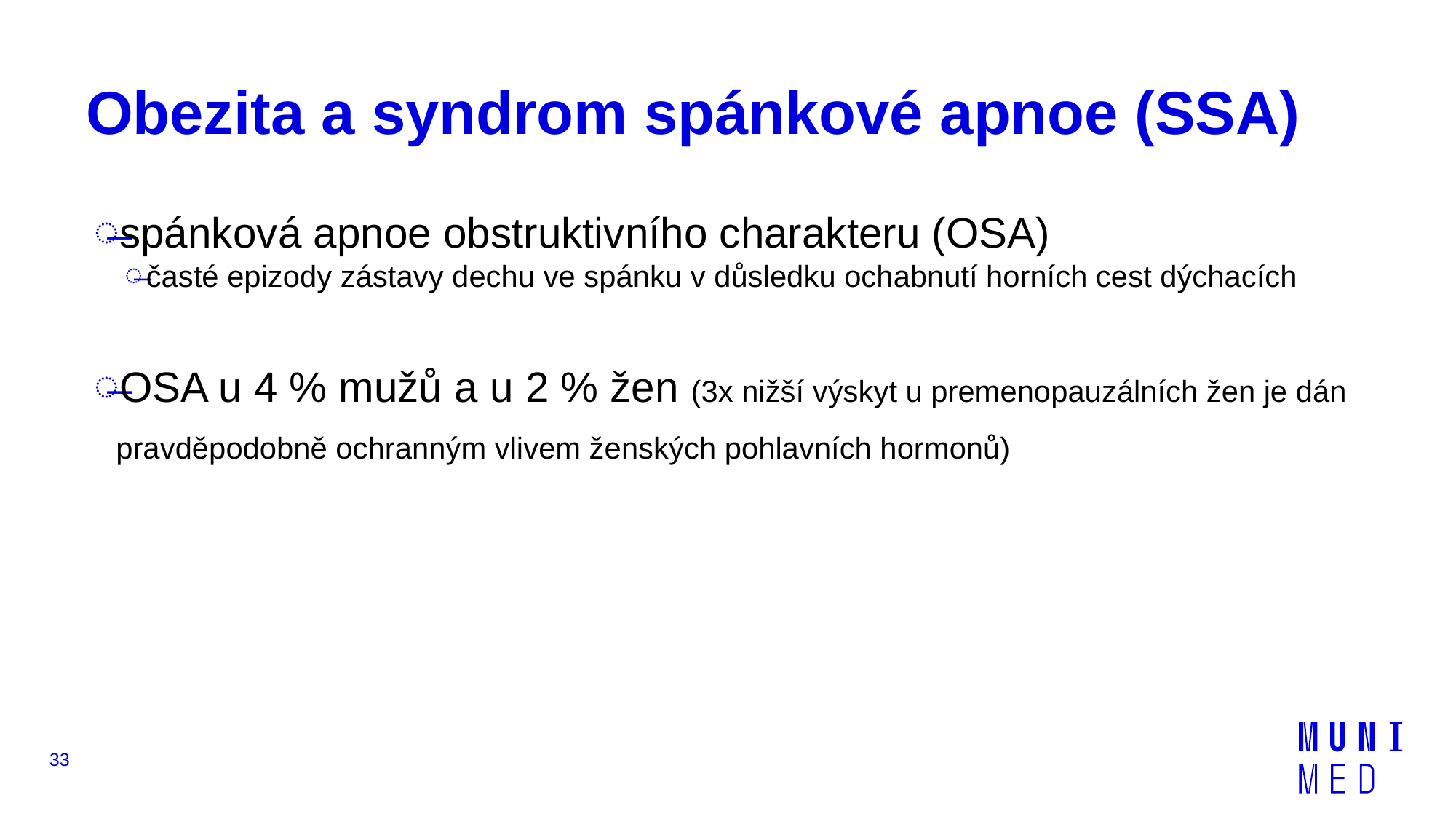

# Obezita a syndrom spánkové apnoe (SSA)
spánková apnoe obstruktivního charakteru (OSA)
časté epizody zástavy dechu ve spánku v důsledku ochabnutí horních cest dýchacích

OSA u 4 % mužů a u 2 % žen (3x nižší výskyt u premenopauzálních žen je dán pravděpodobně ochranným vlivem ženských pohlavních hormonů)
33